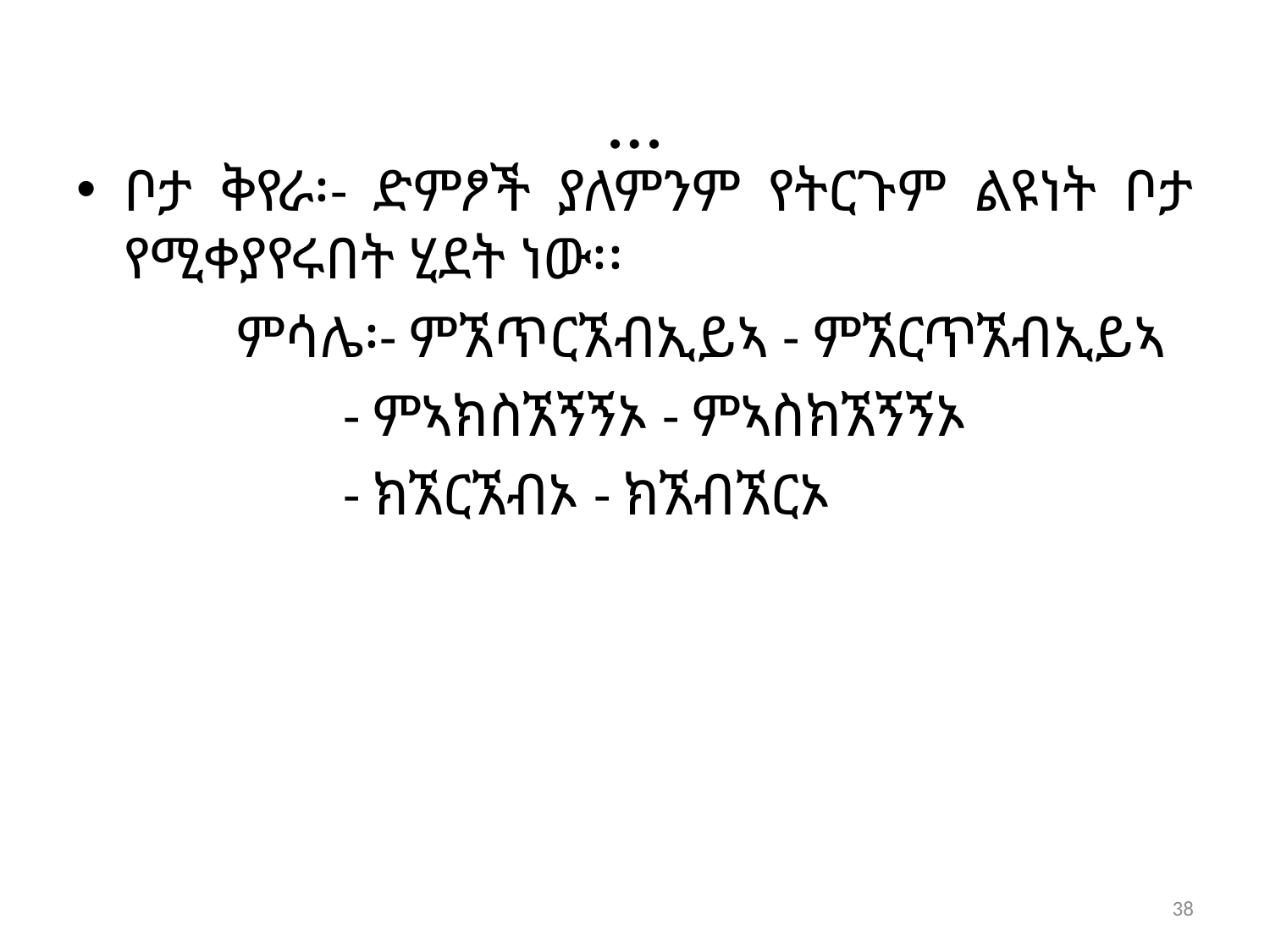

# …
ቦታ ቅየራ፡- ድምፆች ያለምንም የትርጉም ልዩነት ቦታ የሚቀያየሩበት ሂደት ነው፡፡
           ምሳሌ፡- ምኧጥርኧብኢይኣ - ምኧርጥኧብኢይኣ
                     - ምኣክስኧኝኝኦ - ምኣስክኧኝኝኦ
                     - ክኧርኧብኦ - ክኧብኧርኦ
38